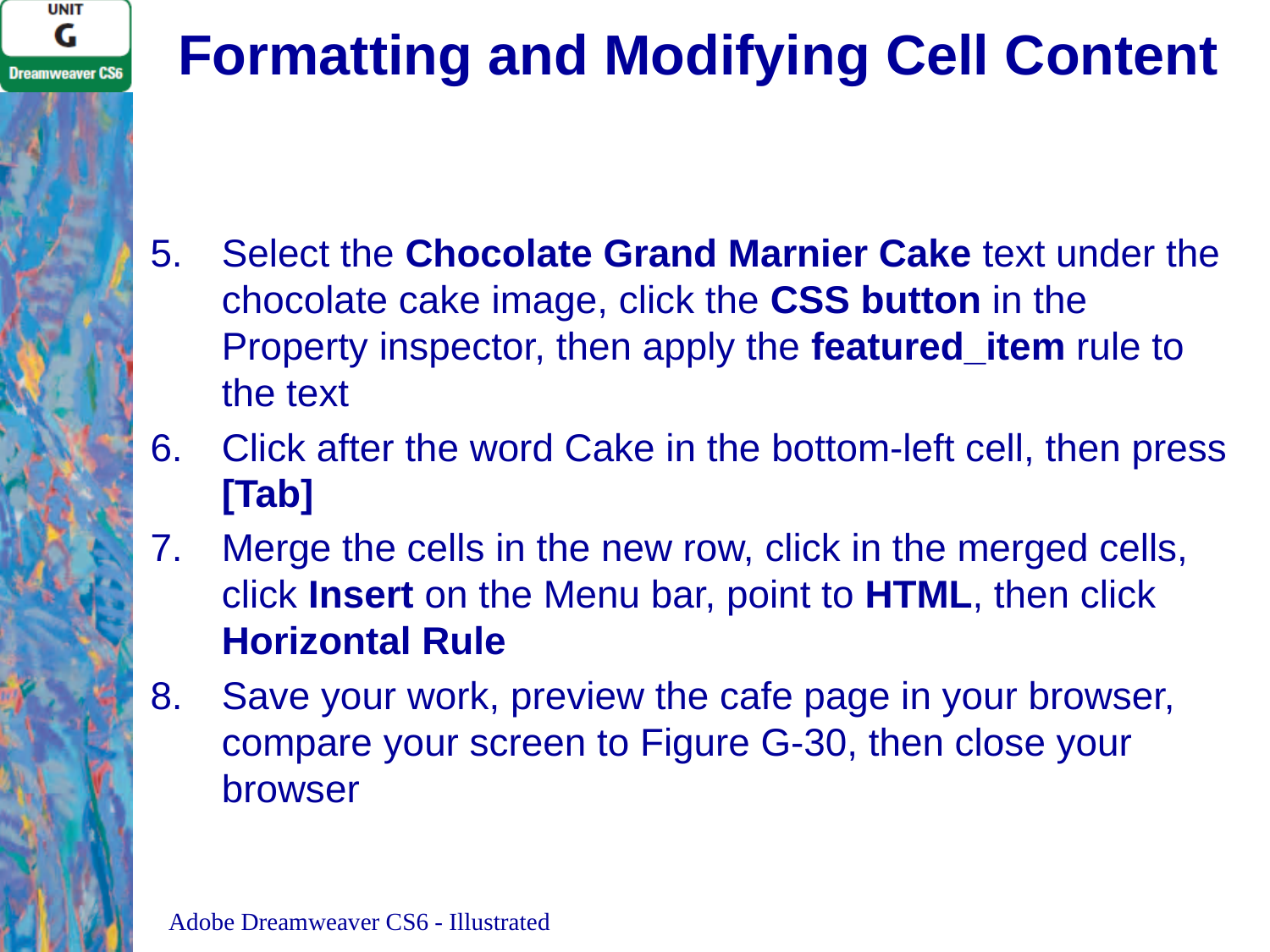

# Formatting and Modifying Cell Content
Select the Chocolate Grand Marnier Cake text under the chocolate cake image, click the CSS button in the Property inspector, then apply the featured_item rule to the text
Click after the word Cake in the bottom-left cell, then press [Tab]
Merge the cells in the new row, click in the merged cells, click Insert on the Menu bar, point to HTML, then click Horizontal Rule
Save your work, preview the cafe page in your browser, compare your screen to Figure G-30, then close your browser

Adobe Dreamweaver CS6 - Illustrated